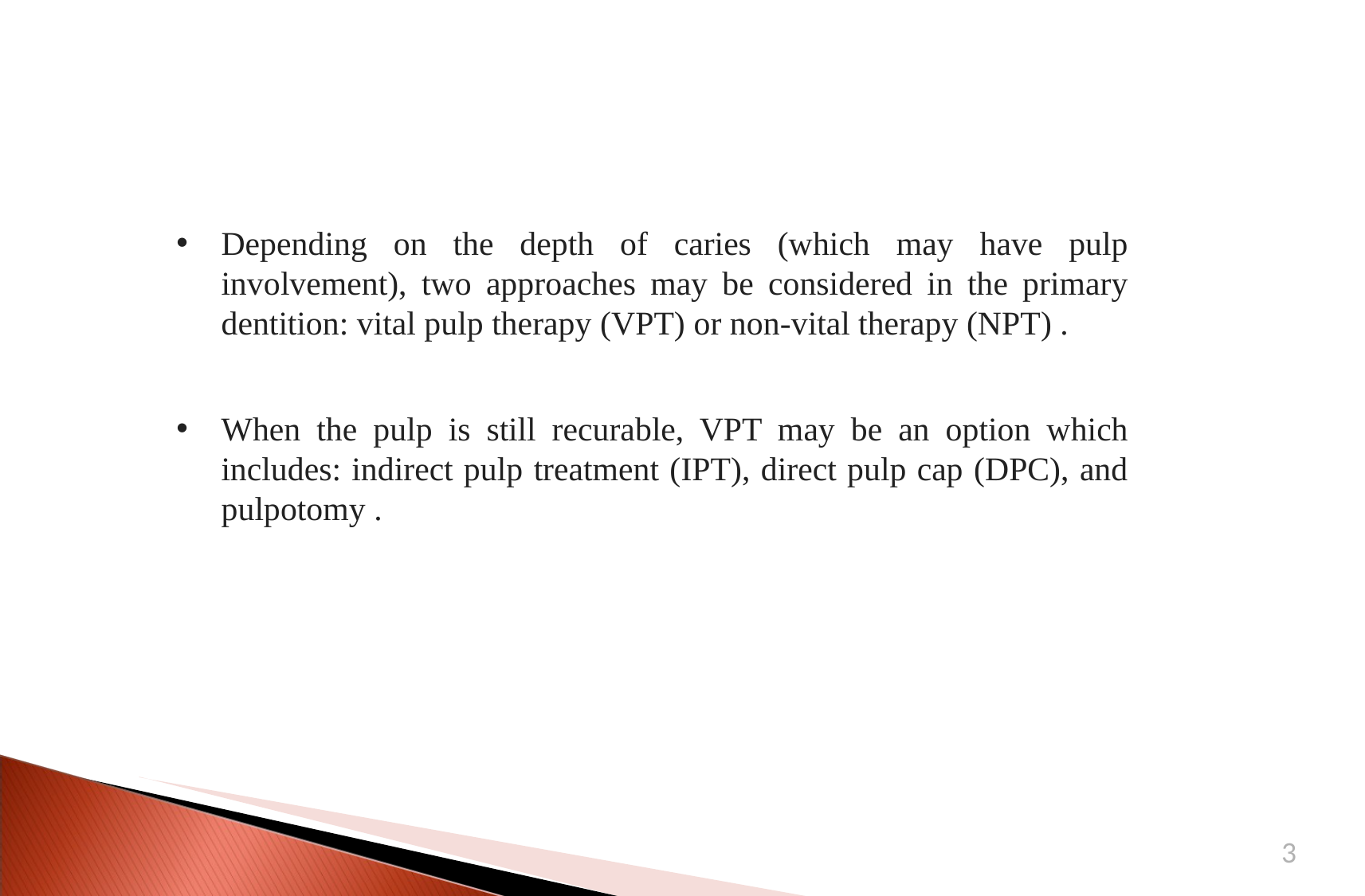

Depending on the depth of caries (which may have pulp involvement), two approaches may be considered in the primary dentition: vital pulp therapy (VPT) or non-vital therapy (NPT) .
When the pulp is still recurable, VPT may be an option which includes: indirect pulp treatment (IPT), direct pulp cap (DPC), and pulpotomy .

3